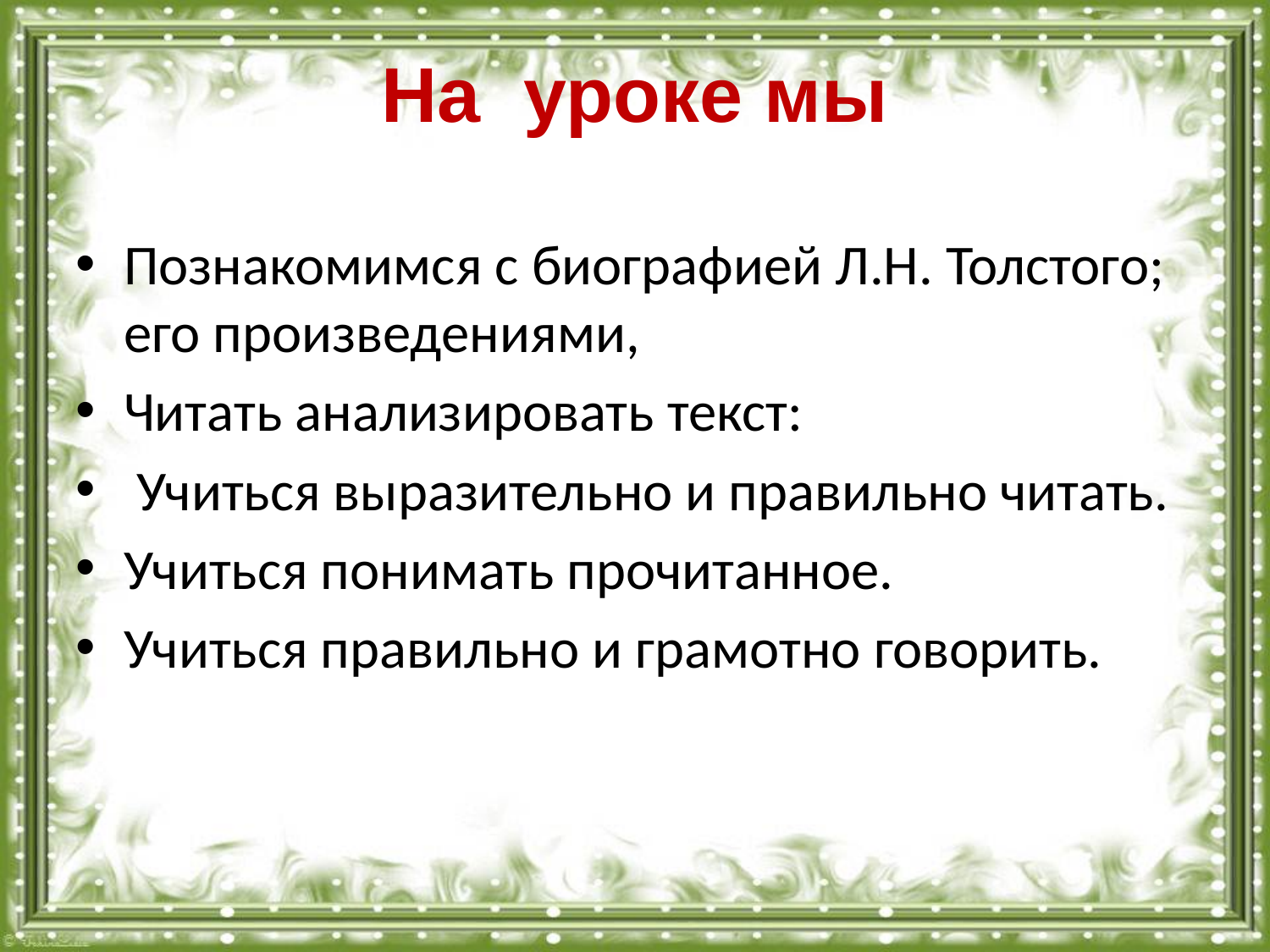

# На  уроке мы
Познакомимся с биографией Л.Н. Толстого; его произведениями,
Читать анализировать текст:
 Учиться выразительно и правильно читать.
Учиться понимать прочитанное.
Учиться правильно и грамотно говорить.